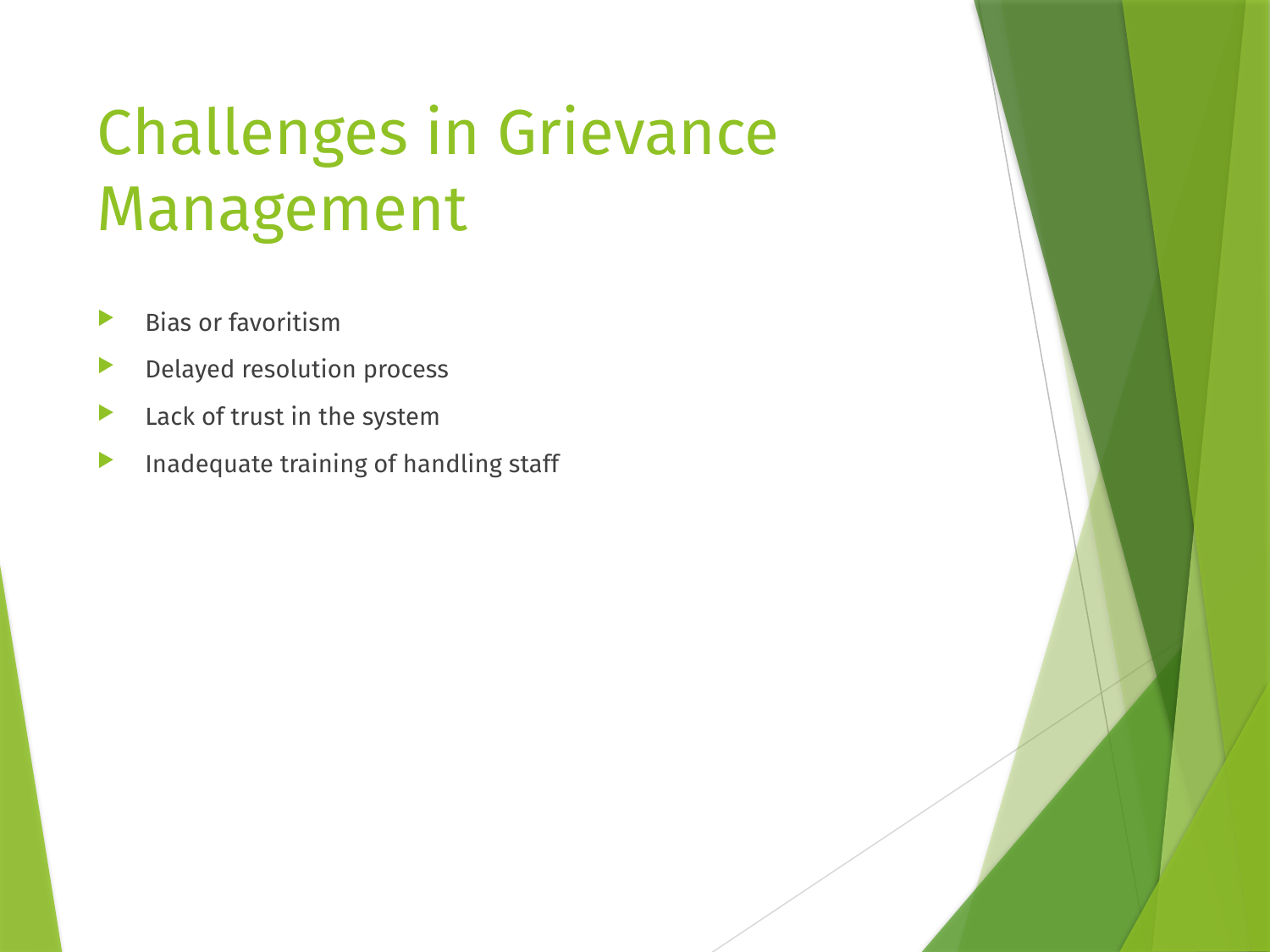

# Challenges in Grievance Management
Bias or favoritism
Delayed resolution process
Lack of trust in the system
Inadequate training of handling staff